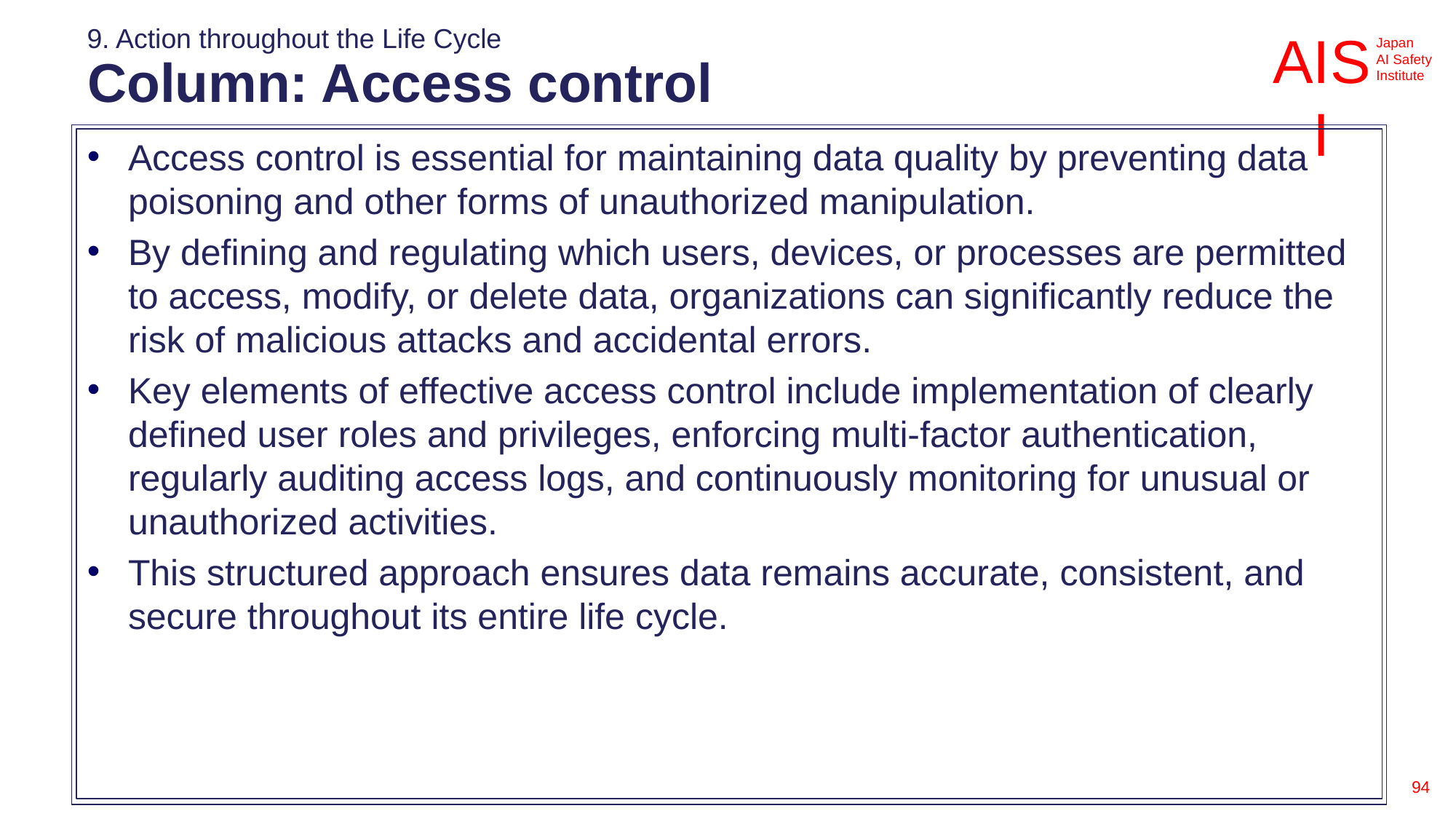

9. Action throughout the Life Cycle
# Column: Access control
Access control is essential for maintaining data quality by preventing data poisoning and other forms of unauthorized manipulation.
By defining and regulating which users, devices, or processes are permitted to access, modify, or delete data, organizations can significantly reduce the risk of malicious attacks and accidental errors.
Key elements of effective access control include implementation of clearly defined user roles and privileges, enforcing multi-factor authentication, regularly auditing access logs, and continuously monitoring for unusual or unauthorized activities.
This structured approach ensures data remains accurate, consistent, and secure throughout its entire life cycle.
94